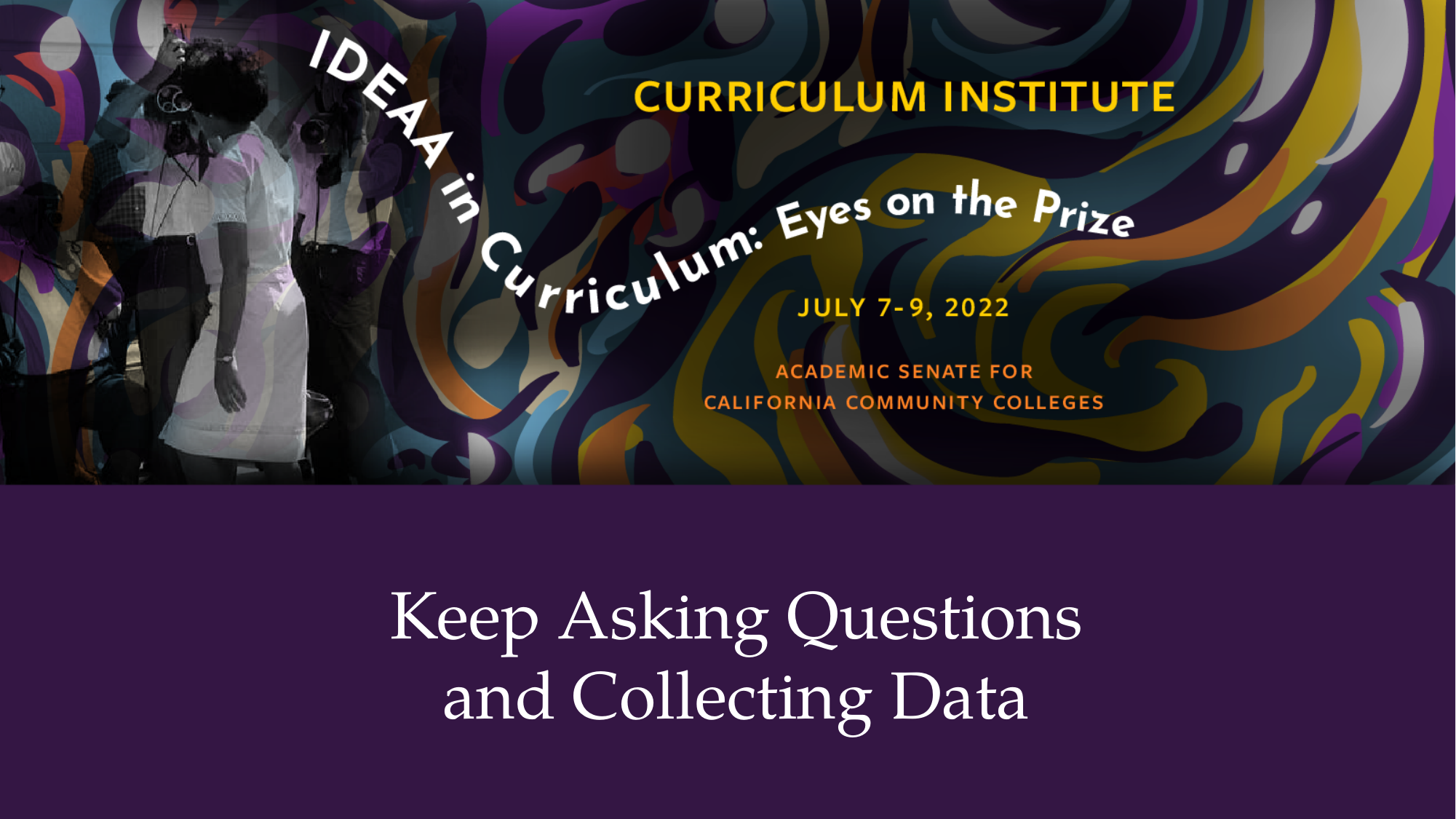

# Keep Asking Questions and Collecting Data